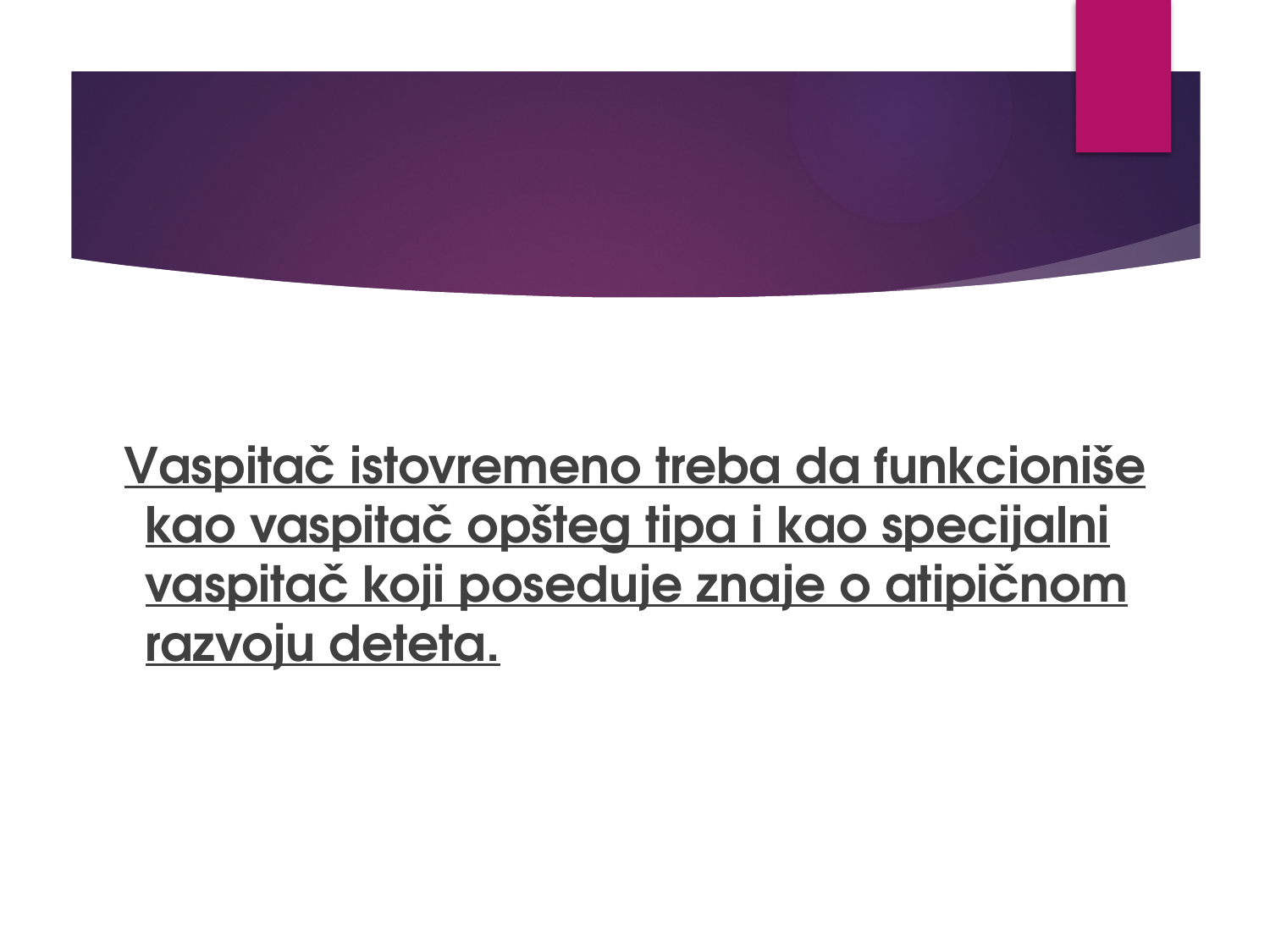

Vaspitač istovremeno treba da funkcioniše kao vaspitač opšteg tipa i kao specijalni vaspitač koji poseduje znaje o atipičnom razvoju deteta.